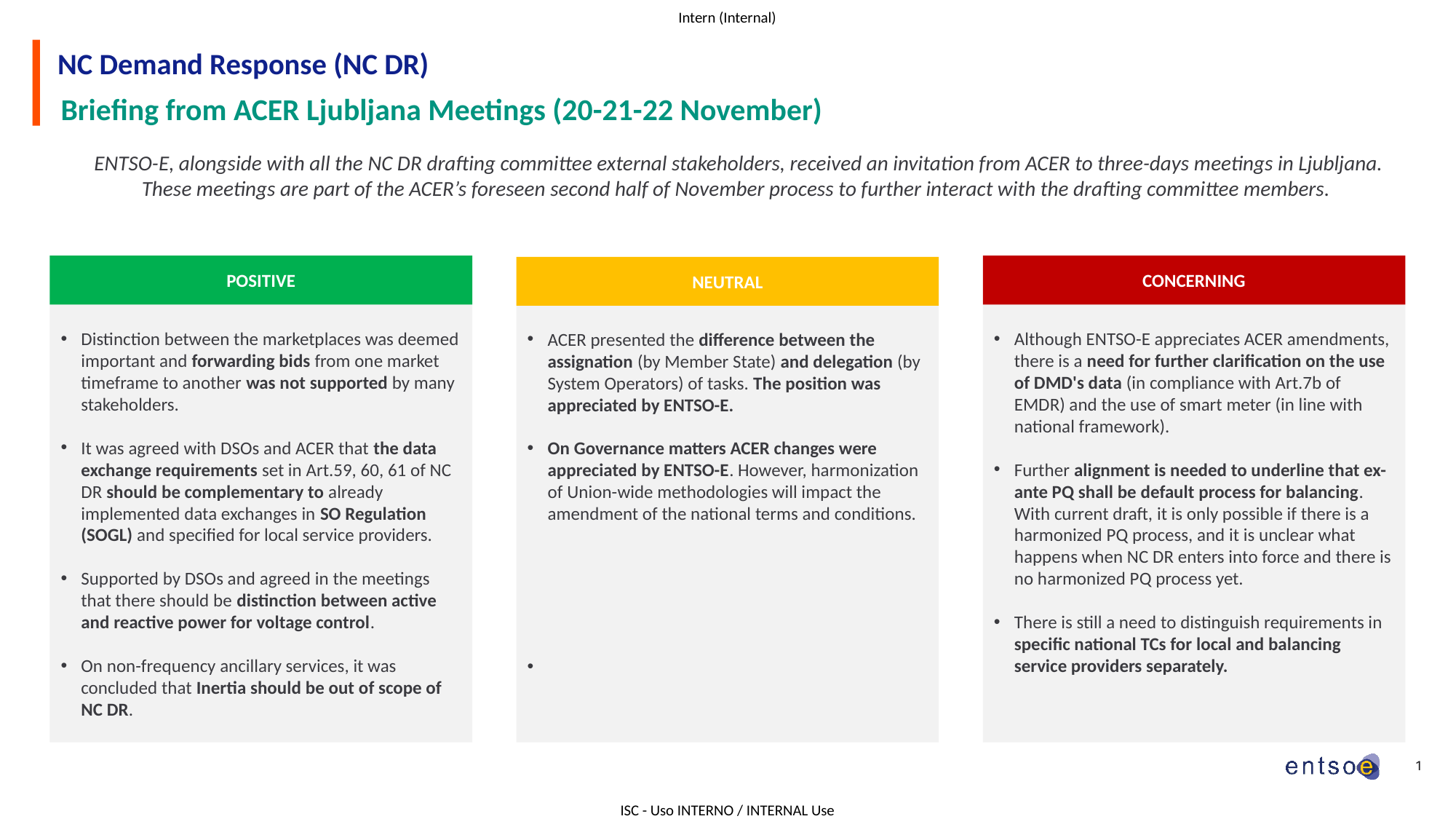

# NC Demand Response (NC DR)
Briefing from ACER Ljubljana Meetings (20-21-22 November)
ENTSO-E, alongside with all the NC DR drafting committee external stakeholders, received an invitation from ACER to three-days meetings in Ljubljana. These meetings are part of the ACER’s foreseen second half of November process to further interact with the drafting committee members.
POSITIVE
Distinction between the marketplaces was deemed important and forwarding bids from one market timeframe to another was not supported by many stakeholders.

It was agreed with DSOs and ACER that the data exchange requirements set in Art.59, 60, 61 of NC DR should be complementary to already implemented data exchanges in SO Regulation (SOGL) and specified for local service providers.​

Supported by DSOs and agreed in the meetings that there should be distinction between active and reactive power for voltage control.

On non-frequency ancillary services, it was concluded that Inertia should be out of scope of NC DR.
CONCERNING
Although ENTSO-E appreciates ACER amendments, there is a need for further clarification on the use of DMD's data (in compliance with Art.7b of EMDR) and the use of smart meter (in line with national framework).

Further alignment is needed to underline that ex-ante PQ shall be default process for balancing. With current draft, it is only possible if there is a harmonized PQ process, and it is unclear what happens when NC DR enters into force and there is no harmonized PQ process yet.

There is still a need to distinguish requirements in specific national TCs for local and balancing service providers separately.

NEUTRAL
ACER presented the difference between the assignation (by Member State) and delegation (by System Operators) of tasks. The position was appreciated by ENTSO-E.

On Governance matters ACER changes were appreciated by ENTSO-E. However, harmonization of Union-wide methodologies will impact the amendment of the national terms and conditions.